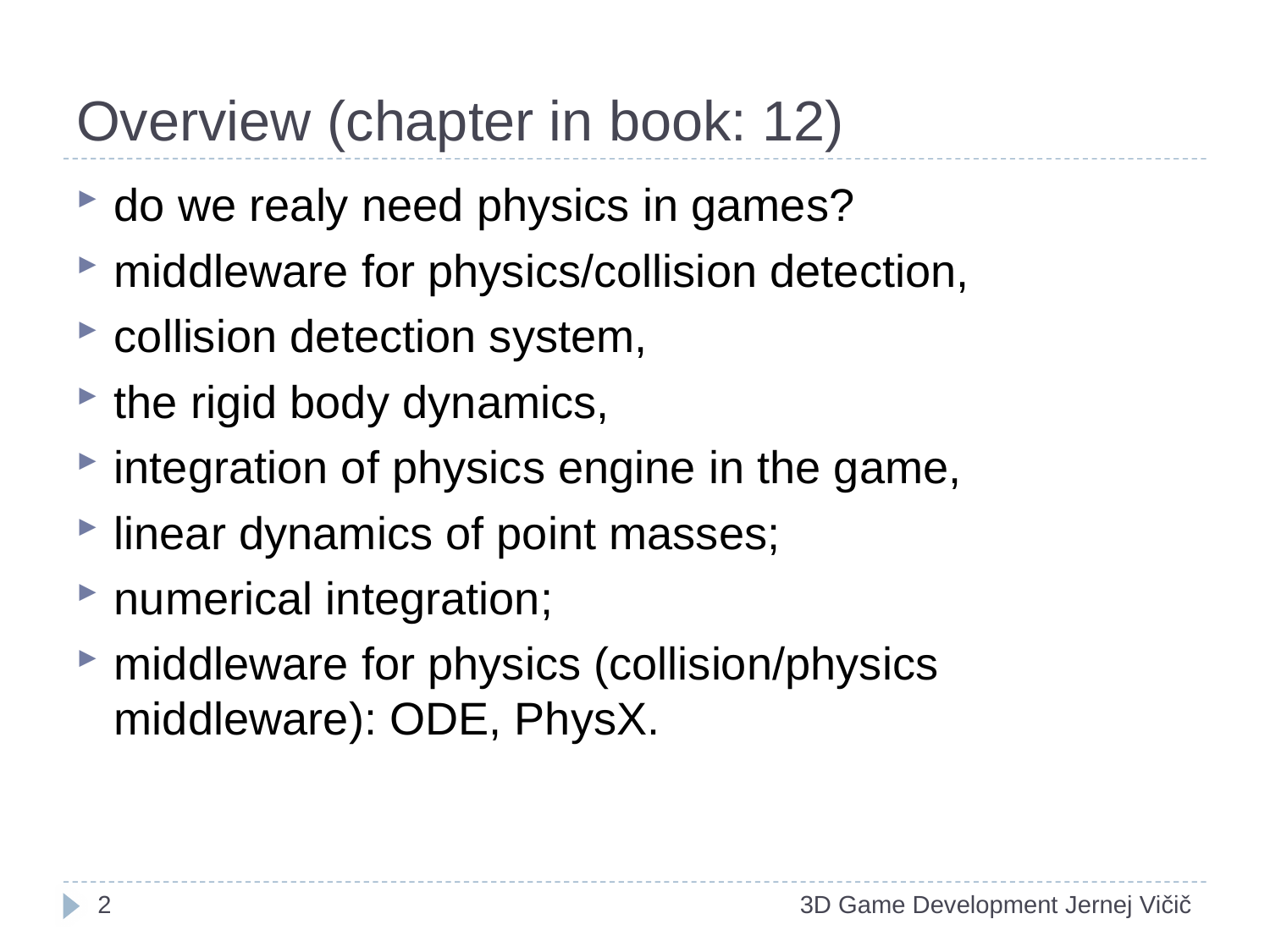

# Overview (chapter in book: 12)
do we realy need physics in games?
middleware for physics/collision detection,
collision detection system,
the rigid body dynamics,
integration of physics engine in the game,
linear dynamics of point masses;
numerical integration;
middleware for physics (collision/physics middleware): ODE, PhysX.
2
3D Game Development Jernej Vičič